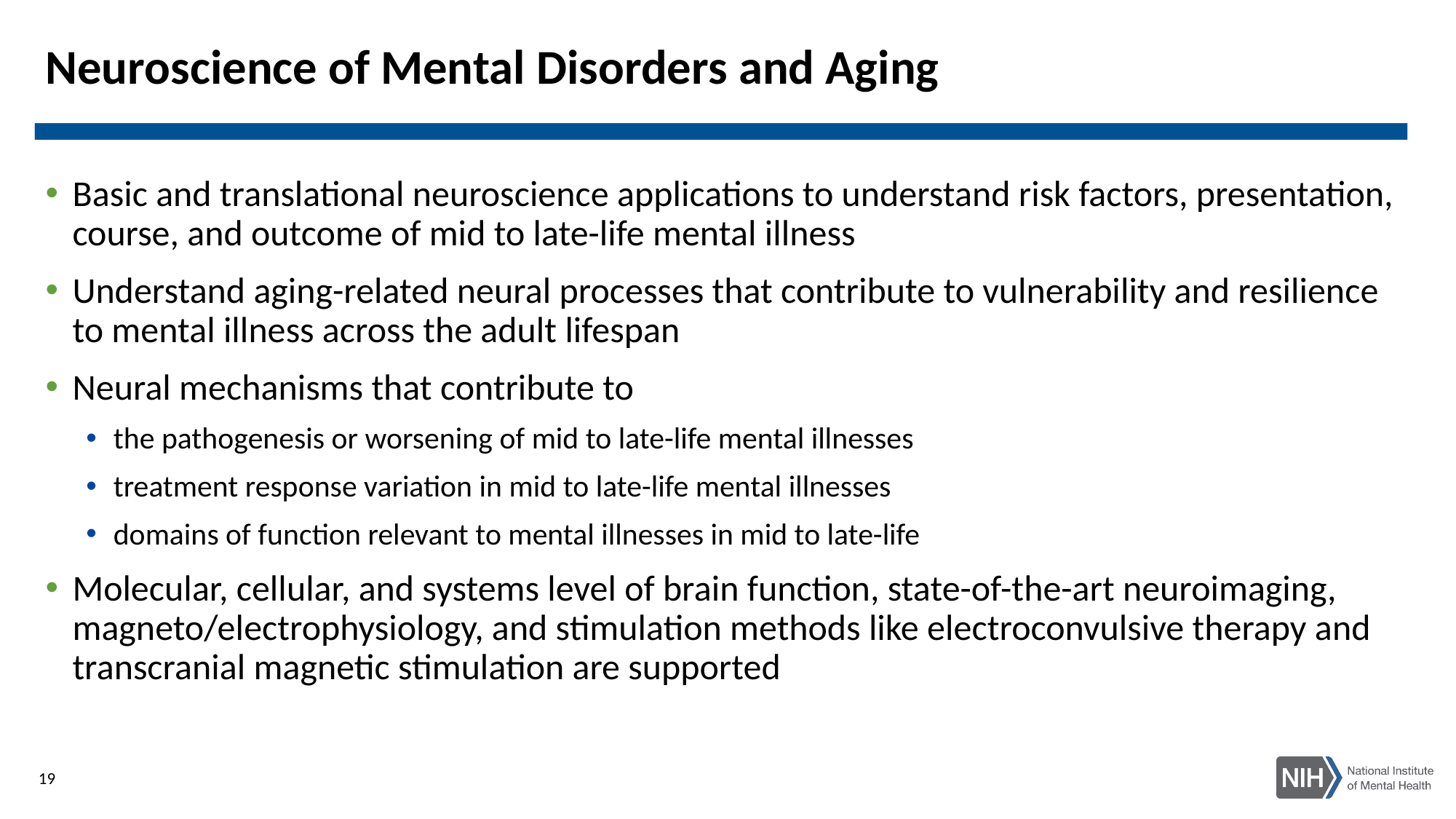

# Neuroscience of Mental Disorders and Aging
Basic and translational neuroscience applications to understand risk factors, presentation, course, and outcome of mid to late-life mental illness
Understand aging-related neural processes that contribute to vulnerability and resilience to mental illness across the adult lifespan
Neural mechanisms that contribute to
the pathogenesis or worsening of mid to late-life mental illnesses
treatment response variation in mid to late-life mental illnesses
domains of function relevant to mental illnesses in mid to late-life
Molecular, cellular, and systems level of brain function, state-of-the-art neuroimaging, magneto/electrophysiology, and stimulation methods like electroconvulsive therapy and transcranial magnetic stimulation are supported

19